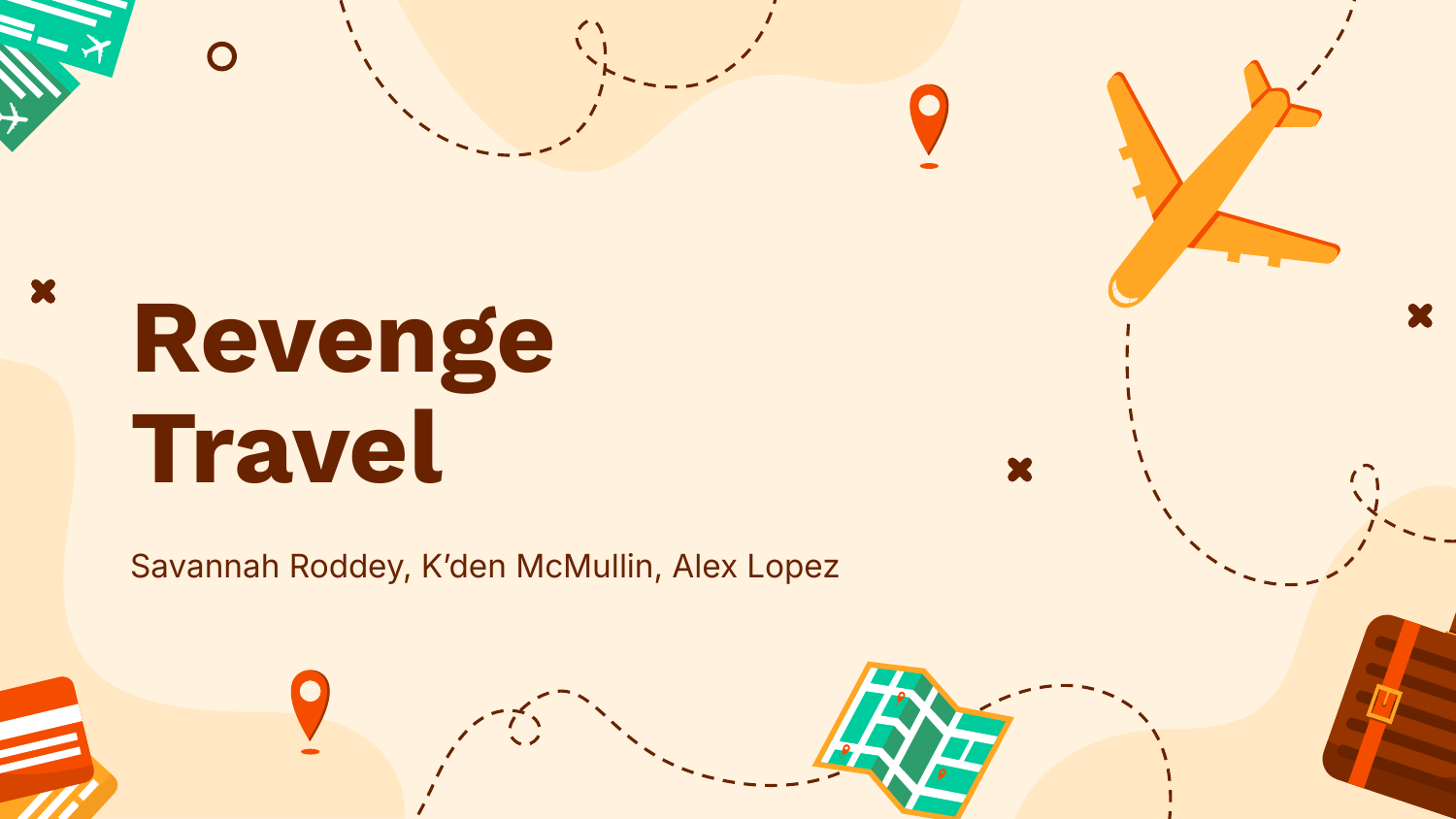

# Revenge Travel

Savannah Roddey, K’den McMullin, Alex Lopez